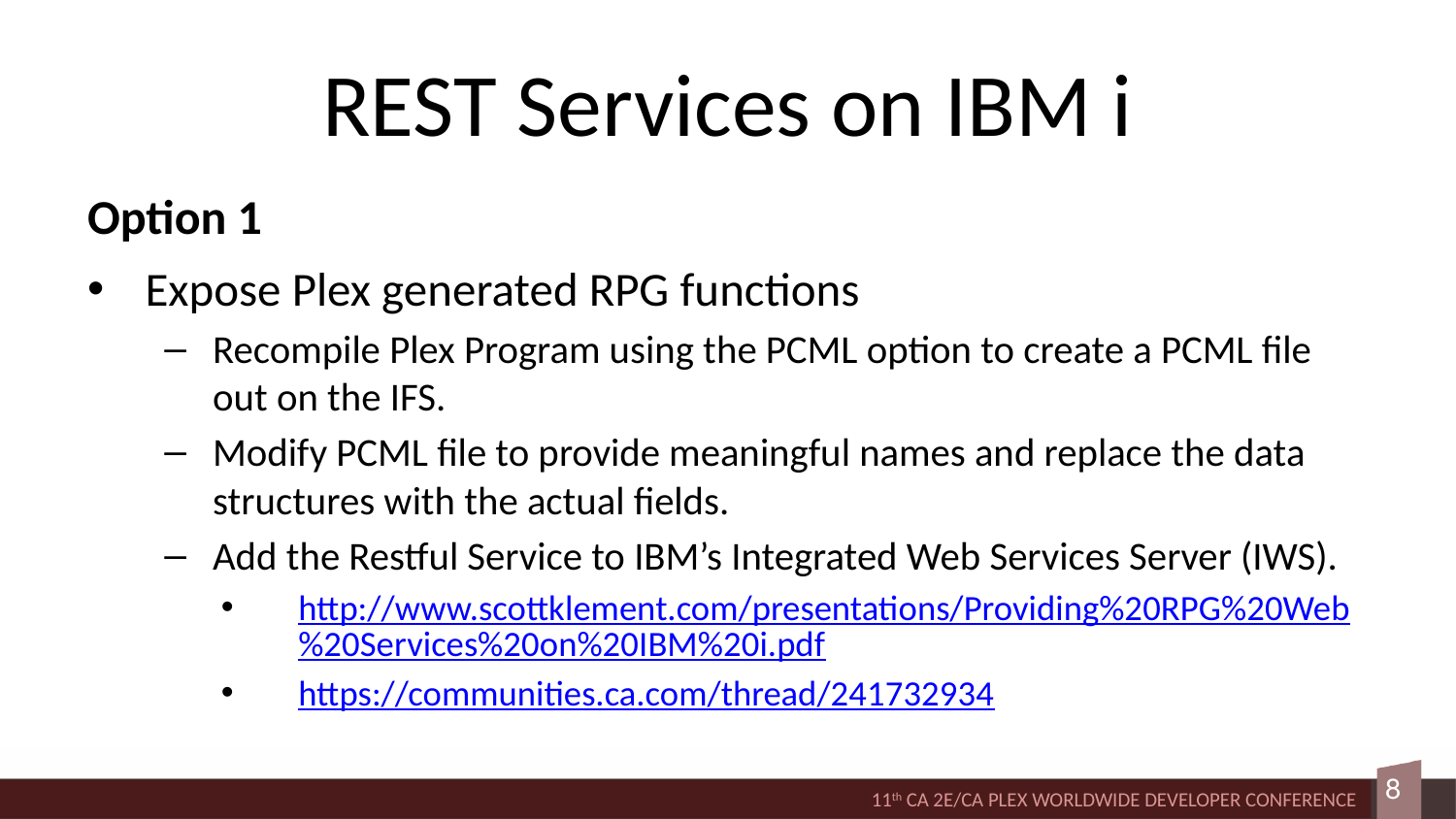

# REST Services on IBM i
Option 1
Expose Plex generated RPG functions
Recompile Plex Program using the PCML option to create a PCML file out on the IFS.
Modify PCML file to provide meaningful names and replace the data structures with the actual fields.
Add the Restful Service to IBM’s Integrated Web Services Server (IWS).
http://www.scottklement.com/presentations/Providing%20RPG%20Web%20Services%20on%20IBM%20i.pdf
https://communities.ca.com/thread/241732934